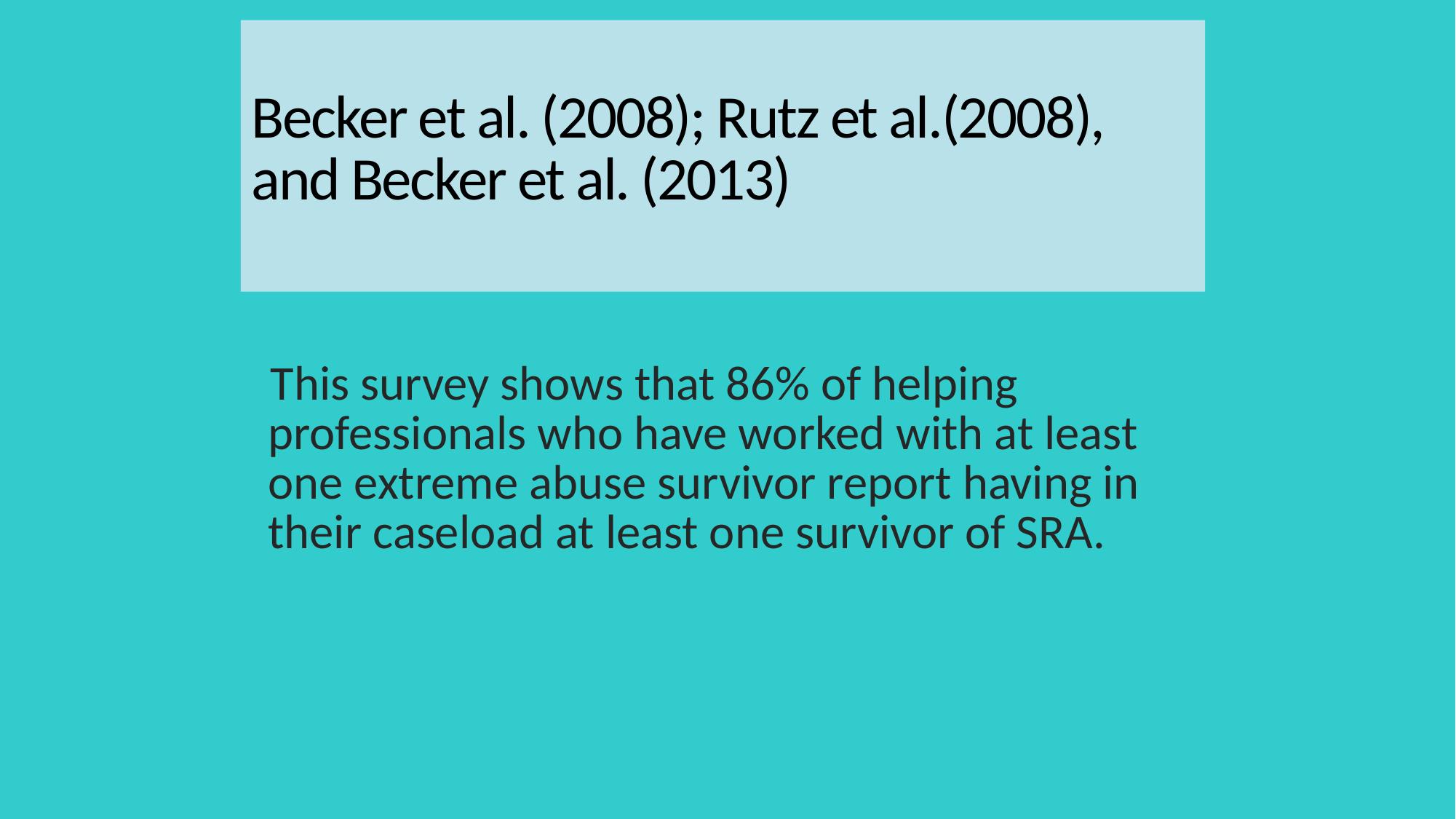

# Becker et al. (2008); Rutz et al.(2008), and Becker et al. (2013)

This survey shows that 86% of helping professionals who have worked with at least one extreme abuse survivor report having in their caseload at least one survivor of SRA.